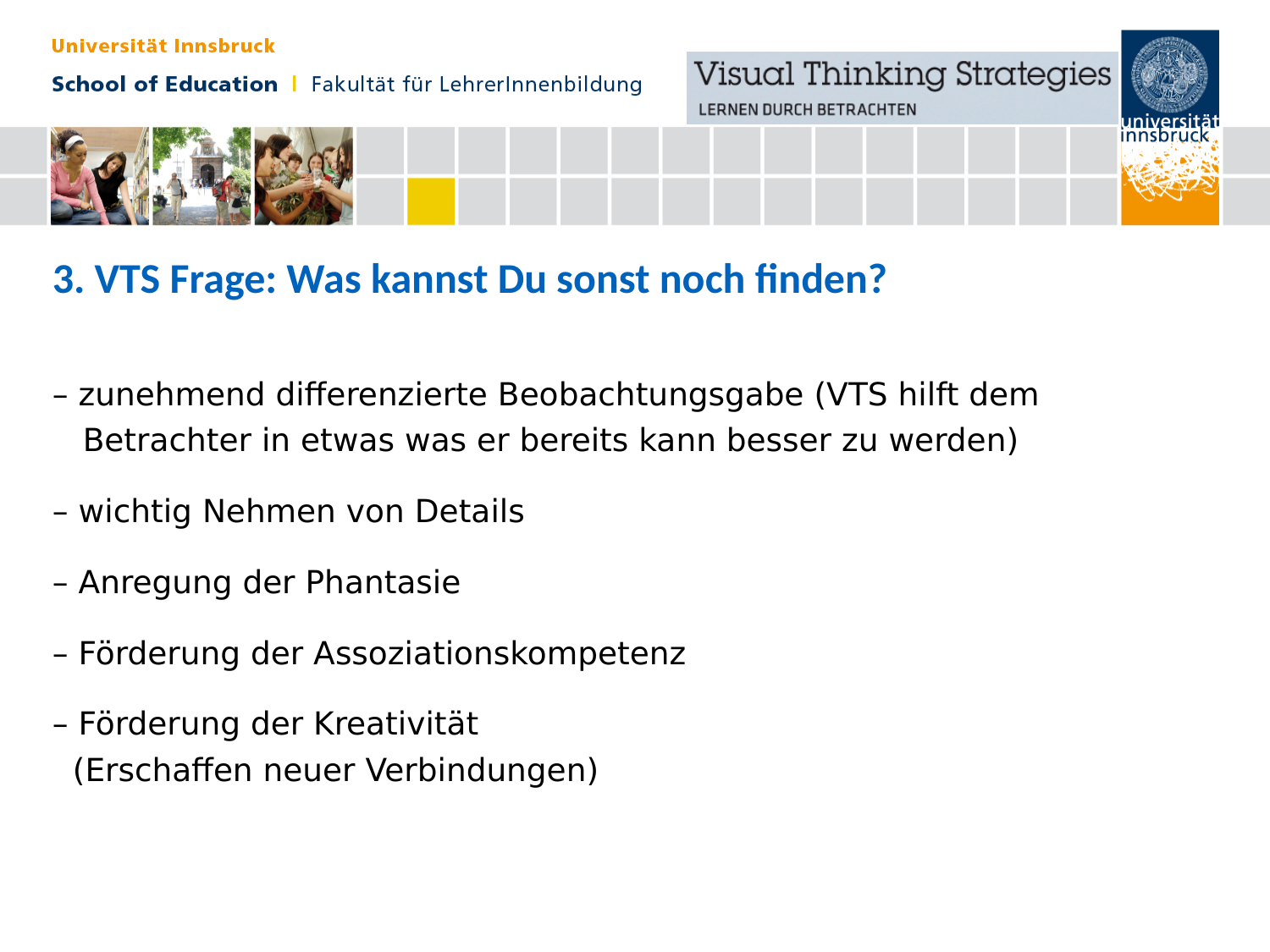

3. VTS Frage: Was kannst Du sonst noch finden?
– zunehmend differenzierte Beobachtungsgabe (VTS hilft dem
   Betrachter in etwas was er bereits kann besser zu werden)

– wichtig Nehmen von Details

– Anregung der Phantasie

– Förderung der Assoziationskompetenz

– Förderung der Kreativität
  (Erschaffen neuer Verbindungen)